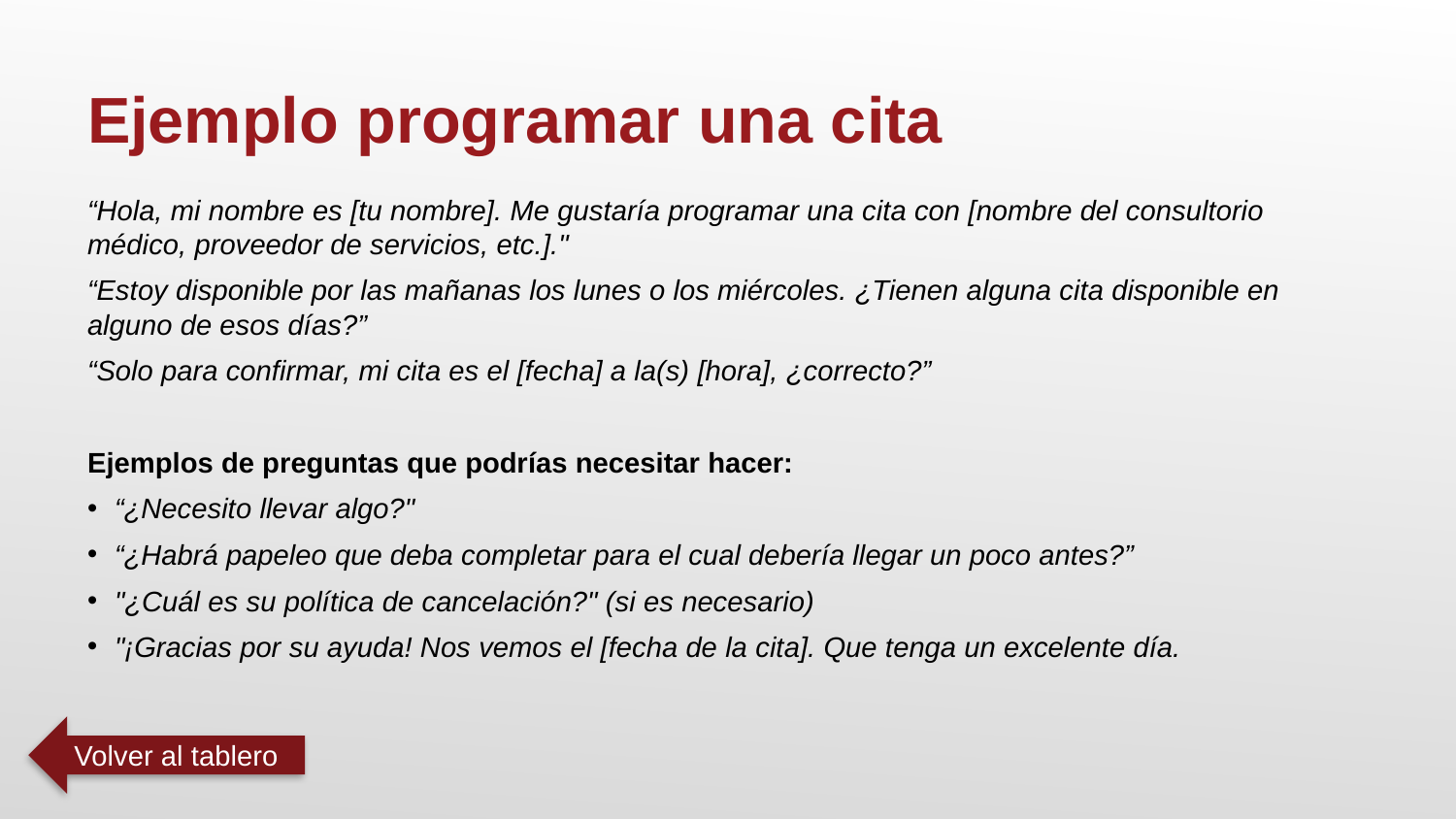

Ejemplo programar una cita
“Hola, mi nombre es [tu nombre]. Me gustaría programar una cita con [nombre del consultorio médico, proveedor de servicios, etc.]."
“Estoy disponible por las mañanas los lunes o los miércoles. ¿Tienen alguna cita disponible en alguno de esos días?”
“Solo para confirmar, mi cita es el [fecha] a la(s) [hora], ¿correcto?”

Ejemplos de preguntas que podrías necesitar hacer:
“¿Necesito llevar algo?"
“¿Habrá papeleo que deba completar para el cual debería llegar un poco antes?”
"¿Cuál es su política de cancelación?" (si es necesario)
"¡Gracias por su ayuda! Nos vemos el [fecha de la cita]. Que tenga un excelente día.

Volver al tablero